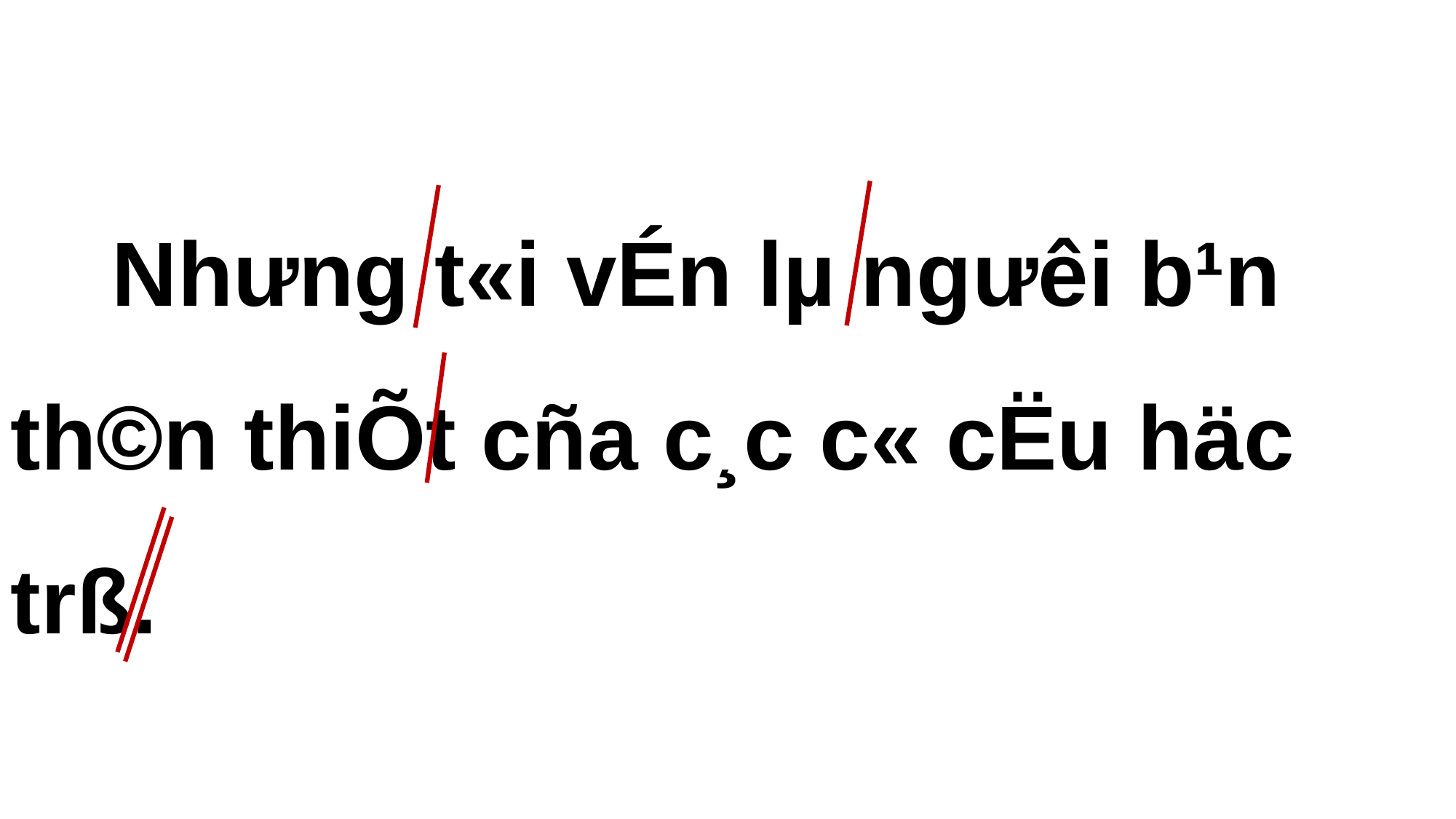

Nh­ưng t«i vÉn lµ ng­ưêi b¹n th©n thiÕt cña c¸c c« cËu häc trß.